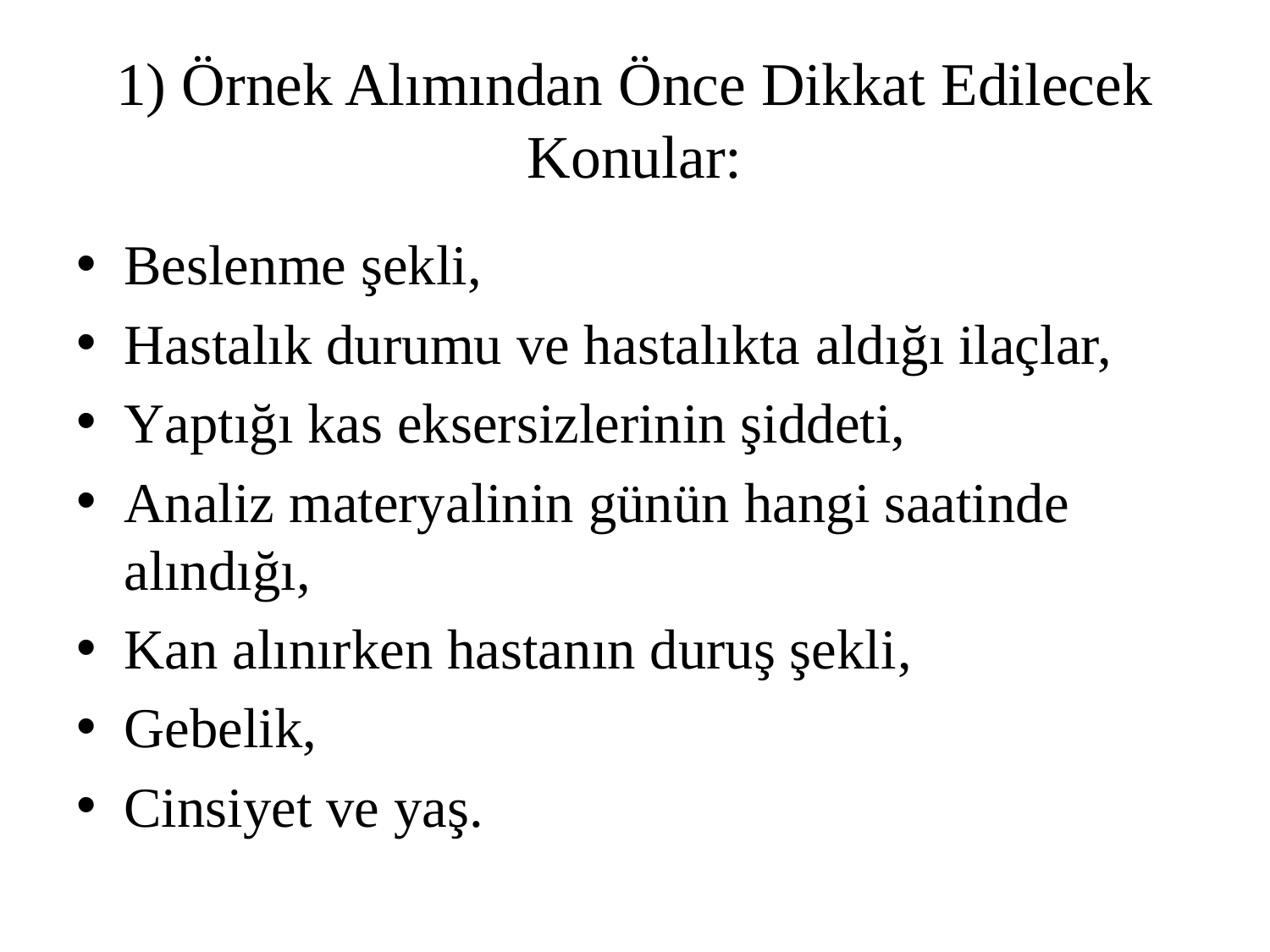

# 1) Örnek Alımından Önce Dikkat Edilecek Konular:
Beslenme şekli,
Hastalık durumu ve hastalıkta aldığı ilaçlar,
Yaptığı kas eksersizlerinin şiddeti,
Analiz materyalinin günün hangi saatinde alındığı,
Kan alınırken hastanın duruş şekli,
Gebelik,
Cinsiyet ve yaş.